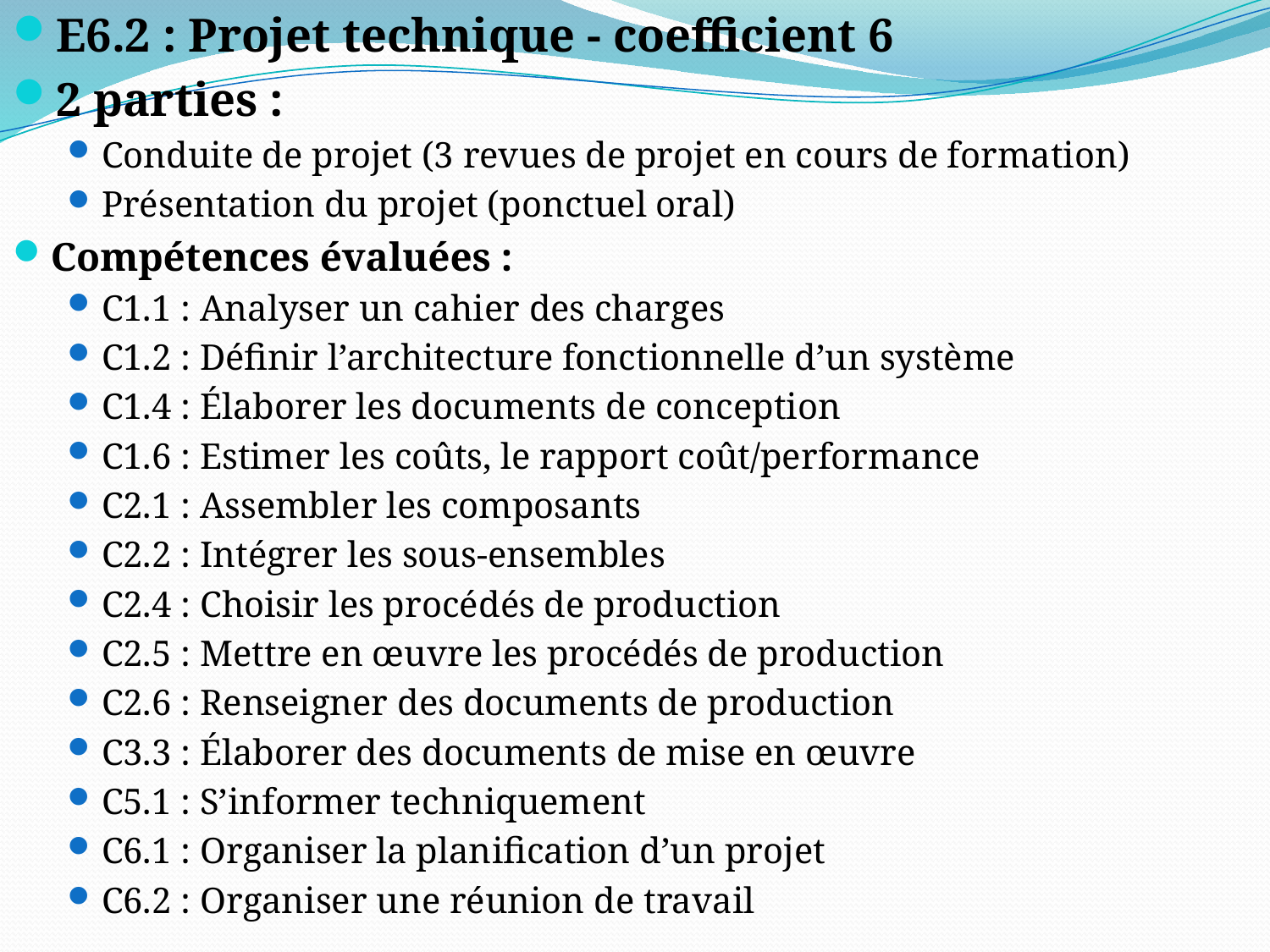

E6.2 : Projet technique - coefficient 6
2 parties :
Conduite de projet (3 revues de projet en cours de formation)
Présentation du projet (ponctuel oral)
Compétences évaluées :
C1.1 : Analyser un cahier des charges
C1.2 : Définir l’architecture fonctionnelle d’un système
C1.4 : Élaborer les documents de conception
C1.6 : Estimer les coûts, le rapport coût/performance
C2.1 : Assembler les composants
C2.2 : Intégrer les sous-ensembles
C2.4 : Choisir les procédés de production
C2.5 : Mettre en œuvre les procédés de production
C2.6 : Renseigner des documents de production
C3.3 : Élaborer des documents de mise en œuvre
C5.1 : S’informer techniquement
C6.1 : Organiser la planification d’un projet
C6.2 : Organiser une réunion de travail